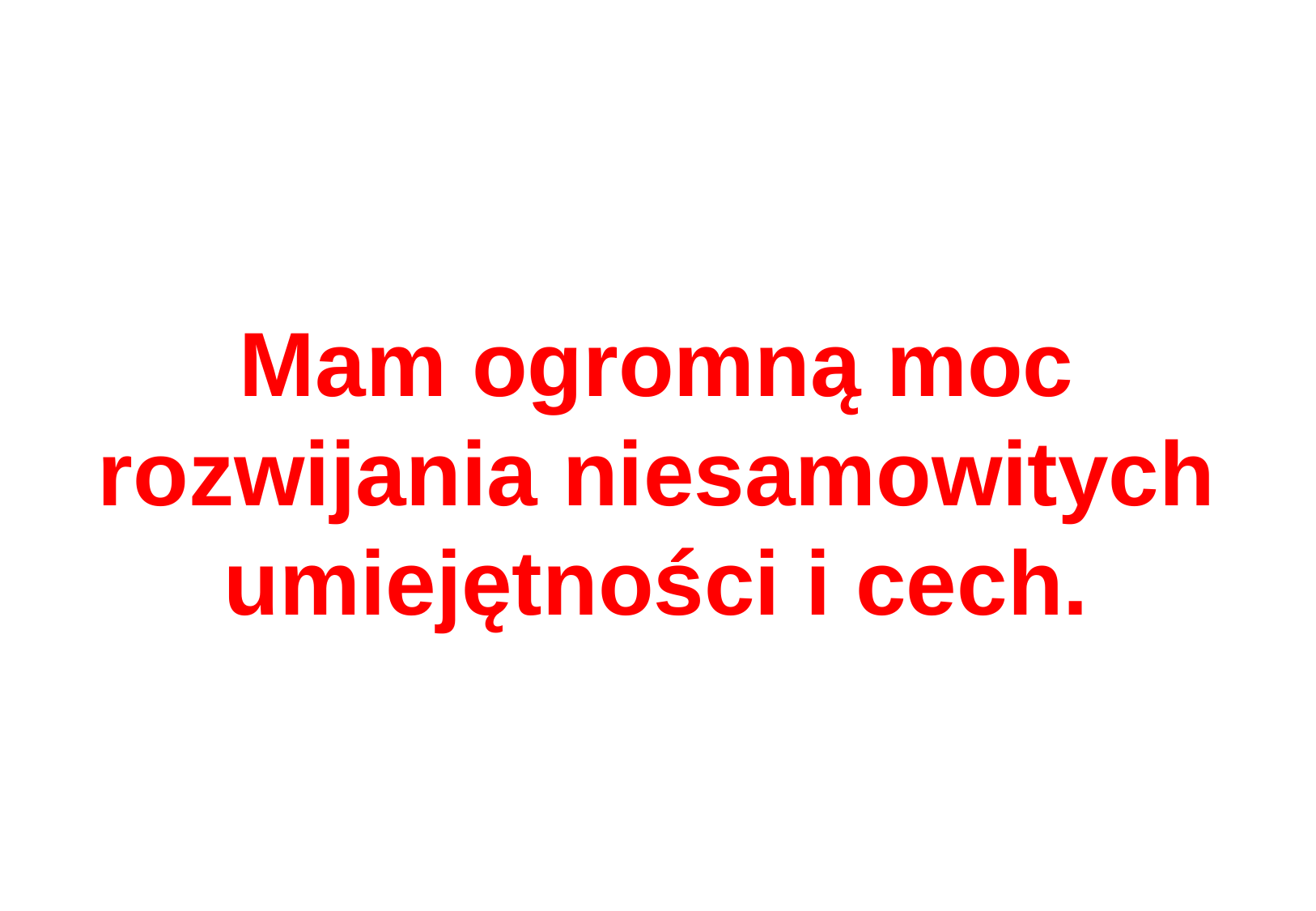

# Mam ogromną moc rozwijania niesamowitych umiejętności i cech.